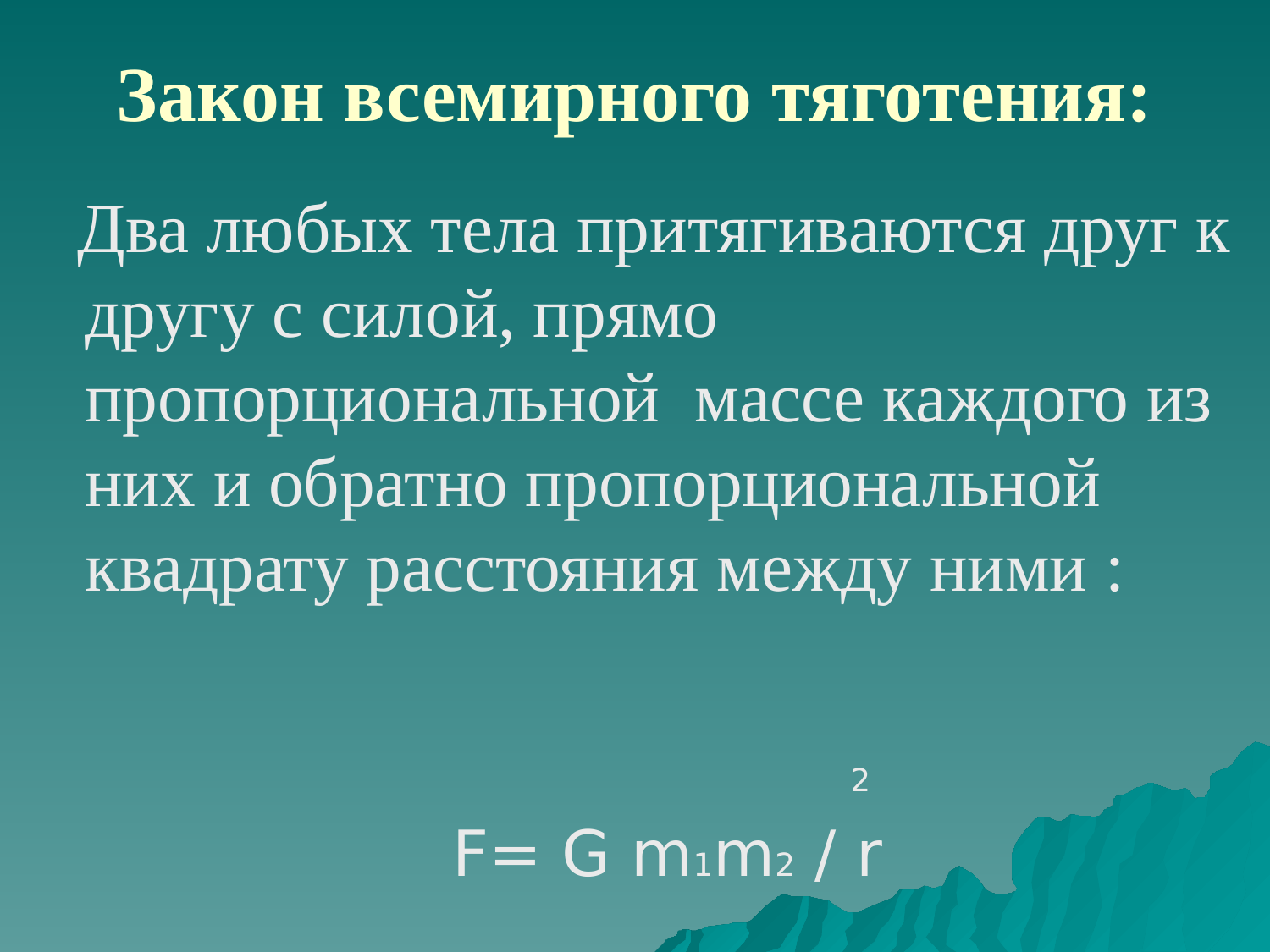

# Закон всемирного тяготения:
  Два любых тела притягиваются друг к другу с силой, прямо пропорциональной  массе каждого из них и обратно пропорциональной квадрату расстояния между ними :

                                                            2
    F= G m1m2 / r